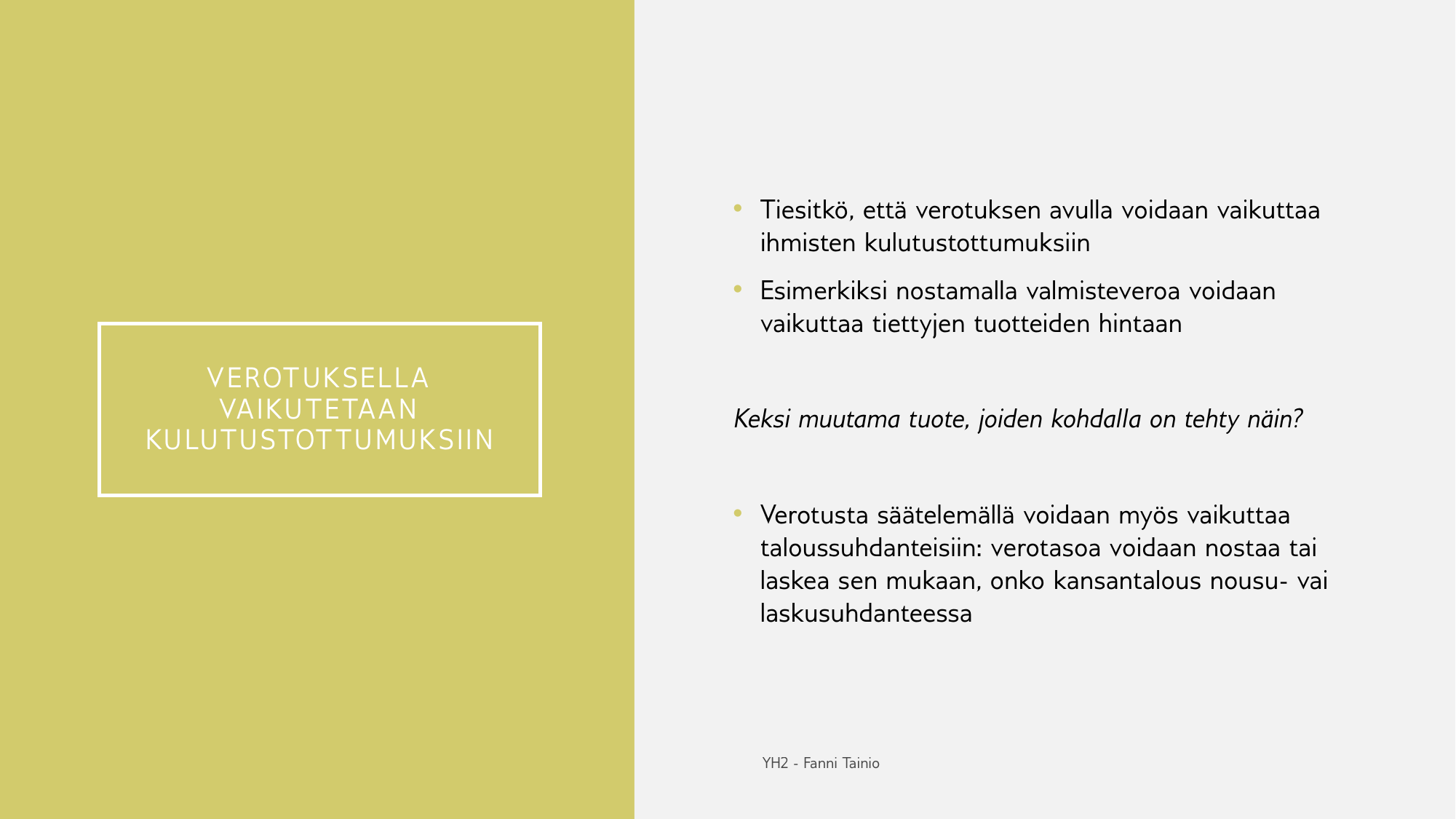

Tiesitkö, että verotuksen avulla voidaan vaikuttaa ihmisten kulutustottumuksiin
Esimerkiksi nostamalla valmisteveroa voidaan vaikuttaa tiettyjen tuotteiden hintaan

Keksi muutama tuote, joiden kohdalla on tehty näin?

Verotusta säätelemällä voidaan myös vaikuttaa taloussuhdanteisiin: verotasoa voidaan nostaa tai laskea sen mukaan, onko kansantalous nousu- vai laskusuhdanteessa
# Verotuksella vaikutetaan kulutustottumuksiin
YH2 - Fanni Tainio